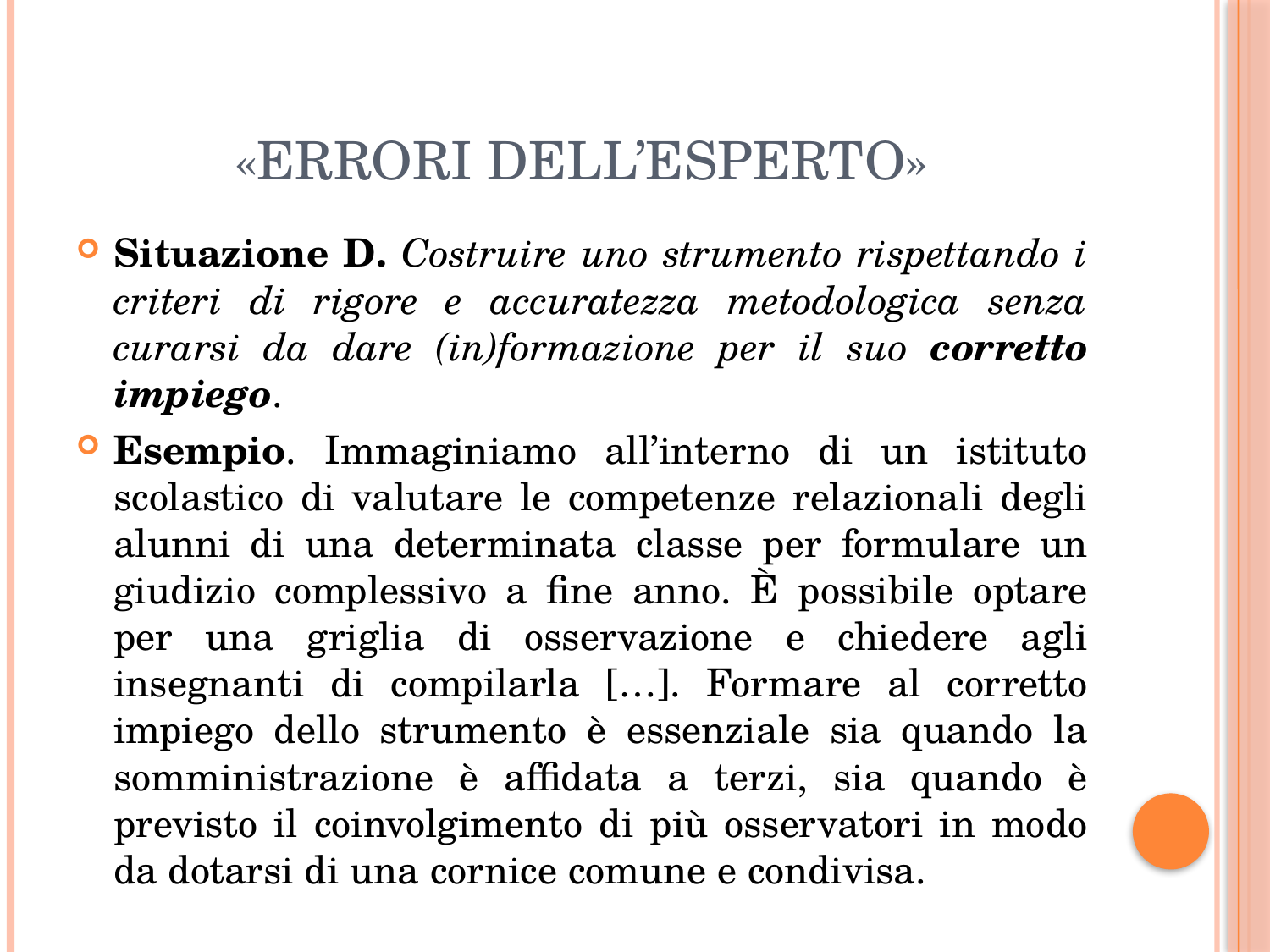

# «Errori dell’esperto»
Situazione D. Costruire uno strumento rispettando i criteri di rigore e accuratezza metodologica senza curarsi da dare (in)formazione per il suo corretto impiego.
Esempio. Immaginiamo all’interno di un istituto scolastico di valutare le competenze relazionali degli alunni di una determinata classe per formulare un giudizio complessivo a fine anno. È possibile optare per una griglia di osservazione e chiedere agli insegnanti di compilarla […]. Formare al corretto impiego dello strumento è essenziale sia quando la somministrazione è affidata a terzi, sia quando è previsto il coinvolgimento di più osservatori in modo da dotarsi di una cornice comune e condivisa.